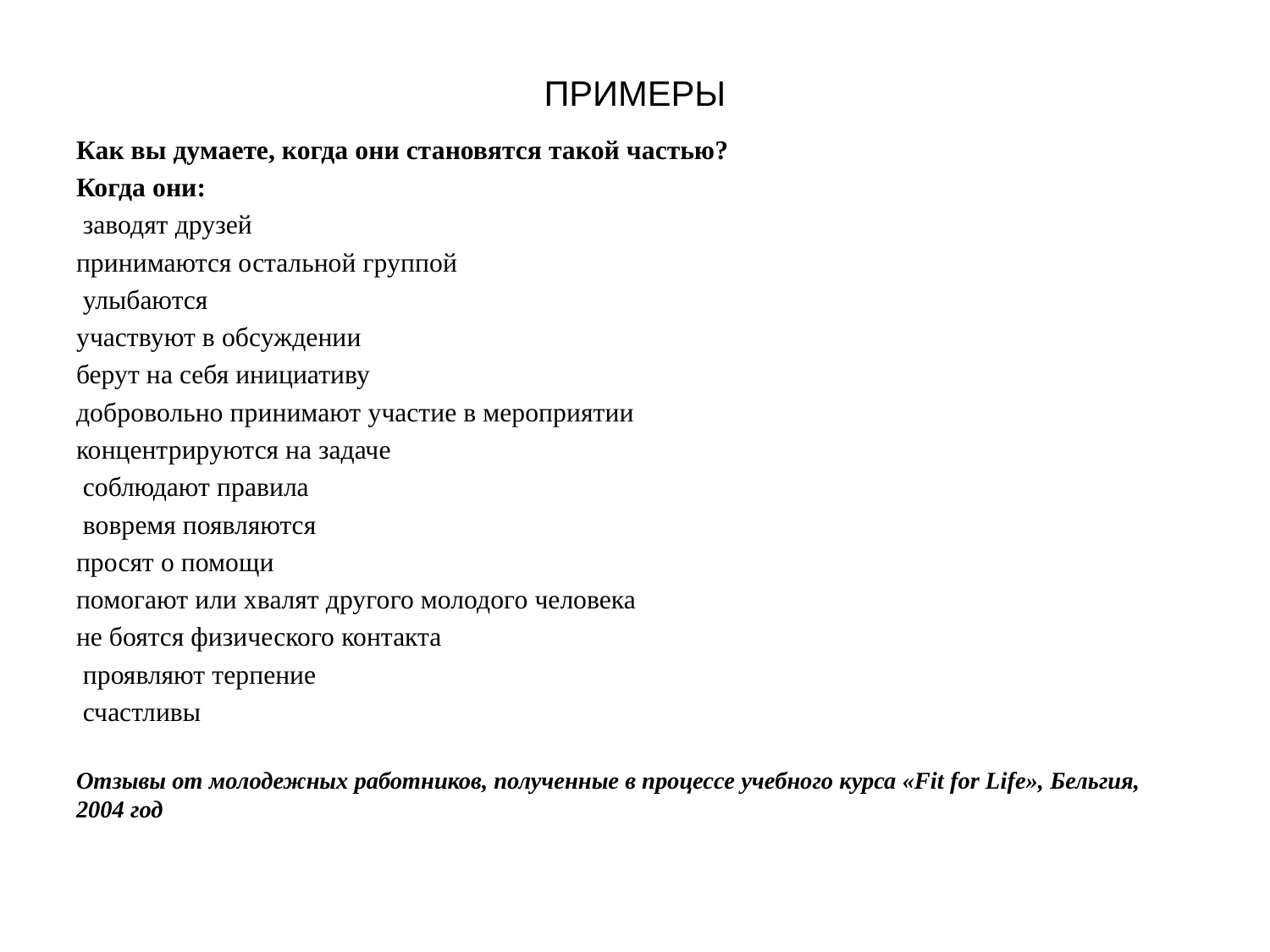

# ПРИМЕРЫ
Как вы думаете, когда они становятся такой частью?
Когда они:
 заводят друзей
принимаются остальной группой
 улыбаются
участвуют в обсуждении
берут на себя инициативу
добровольно принимают участие в мероприятии
концентрируются на задаче
 соблюдают правила
 вовремя появляются
просят о помощи
помогают или хвалят другого молодого человека
не боятся физического контакта
 проявляют терпение
 счастливы

Отзывы от молодежных работников, полученные в процессе учебного курса «Fit for Life», Бельгия, 2004 год